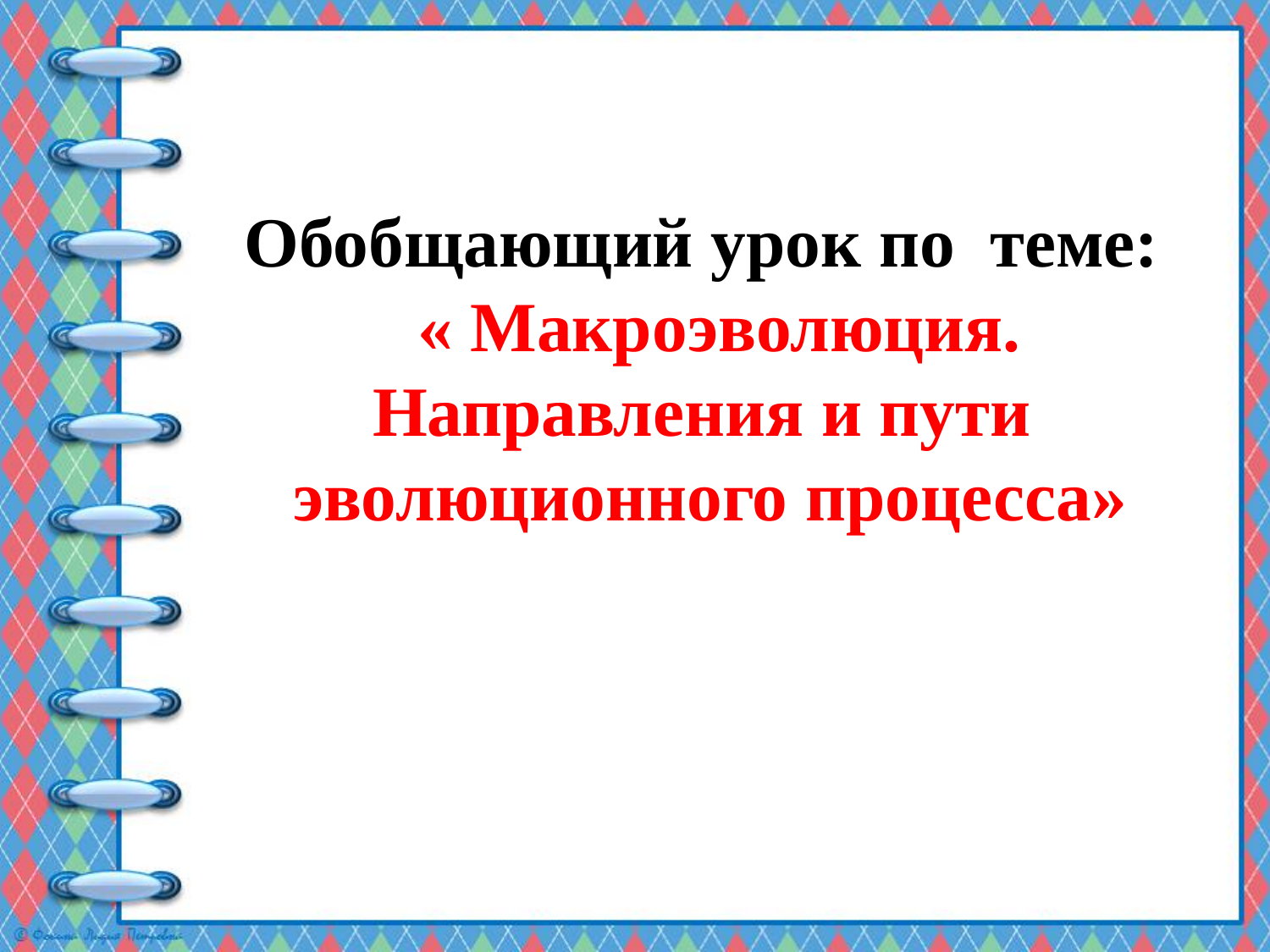

# Обобщающий урок по  теме: « Макроэволюция. Направления и пути  эволюционного процесса»